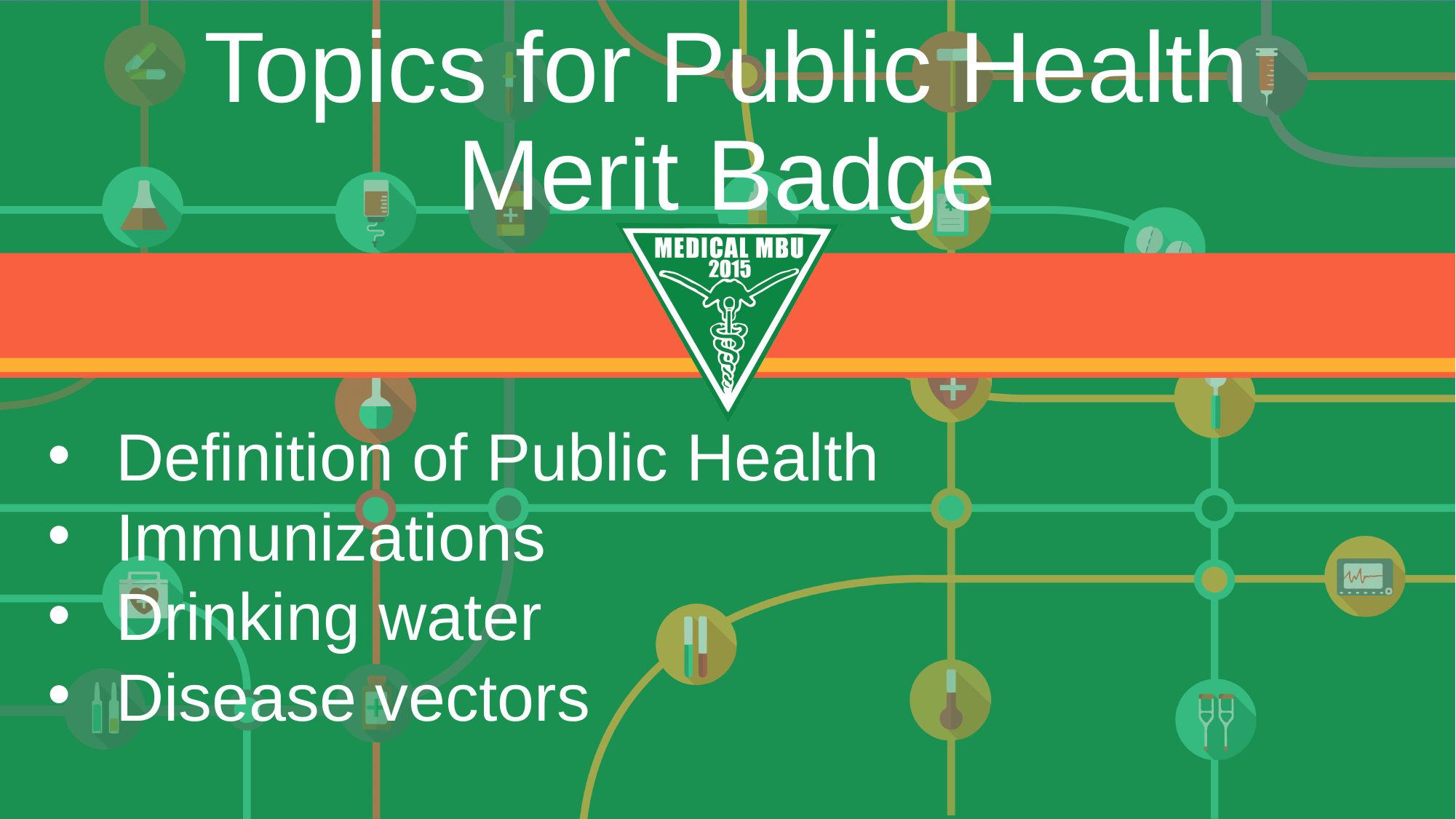

Topics for Public Health Merit Badge
Definition of Public Health
Immunizations
Drinking water
Disease vectors